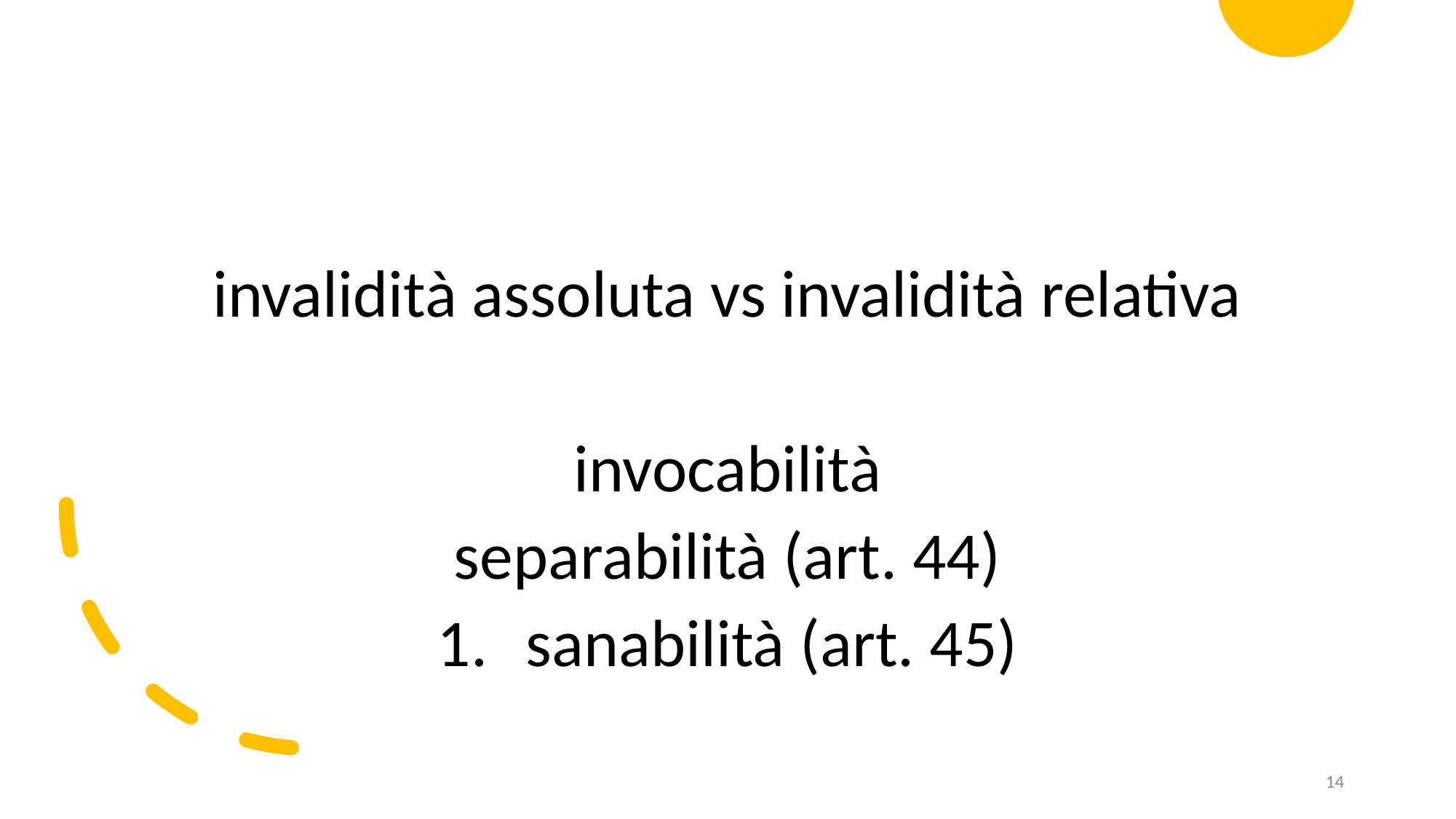

invalidità assoluta vs invalidità relativa

invocabilità
separabilità (art. 44)
sanabilità (art. 45)

14